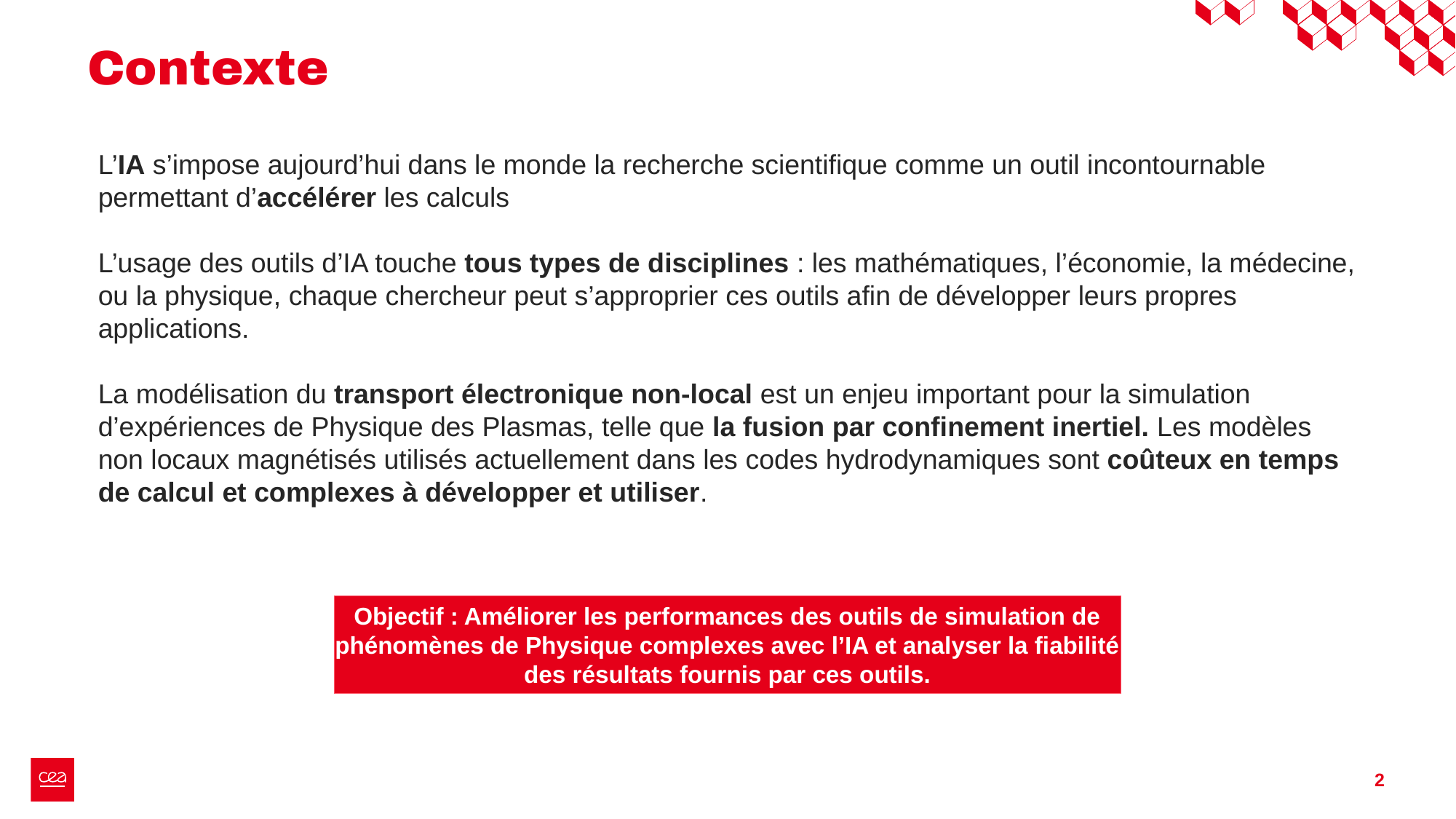

# Contexte
L’IA s’impose aujourd’hui dans le monde la recherche scientifique comme un outil incontournable permettant d’accélérer les calculs

L’usage des outils d’IA touche tous types de disciplines : les mathématiques, l’économie, la médecine, ou la physique, chaque chercheur peut s’approprier ces outils afin de développer leurs propres applications.

La modélisation du transport électronique non-local est un enjeu important pour la simulation d’expériences de Physique des Plasmas, telle que la fusion par confinement inertiel. Les modèles non locaux magnétisés utilisés actuellement dans les codes hydrodynamiques sont coûteux en temps de calcul et complexes à développer et utiliser.
Objectif : Améliorer les performances des outils de simulation de phénomènes de Physique complexes avec l’IA et analyser la fiabilité des résultats fournis par ces outils.

2